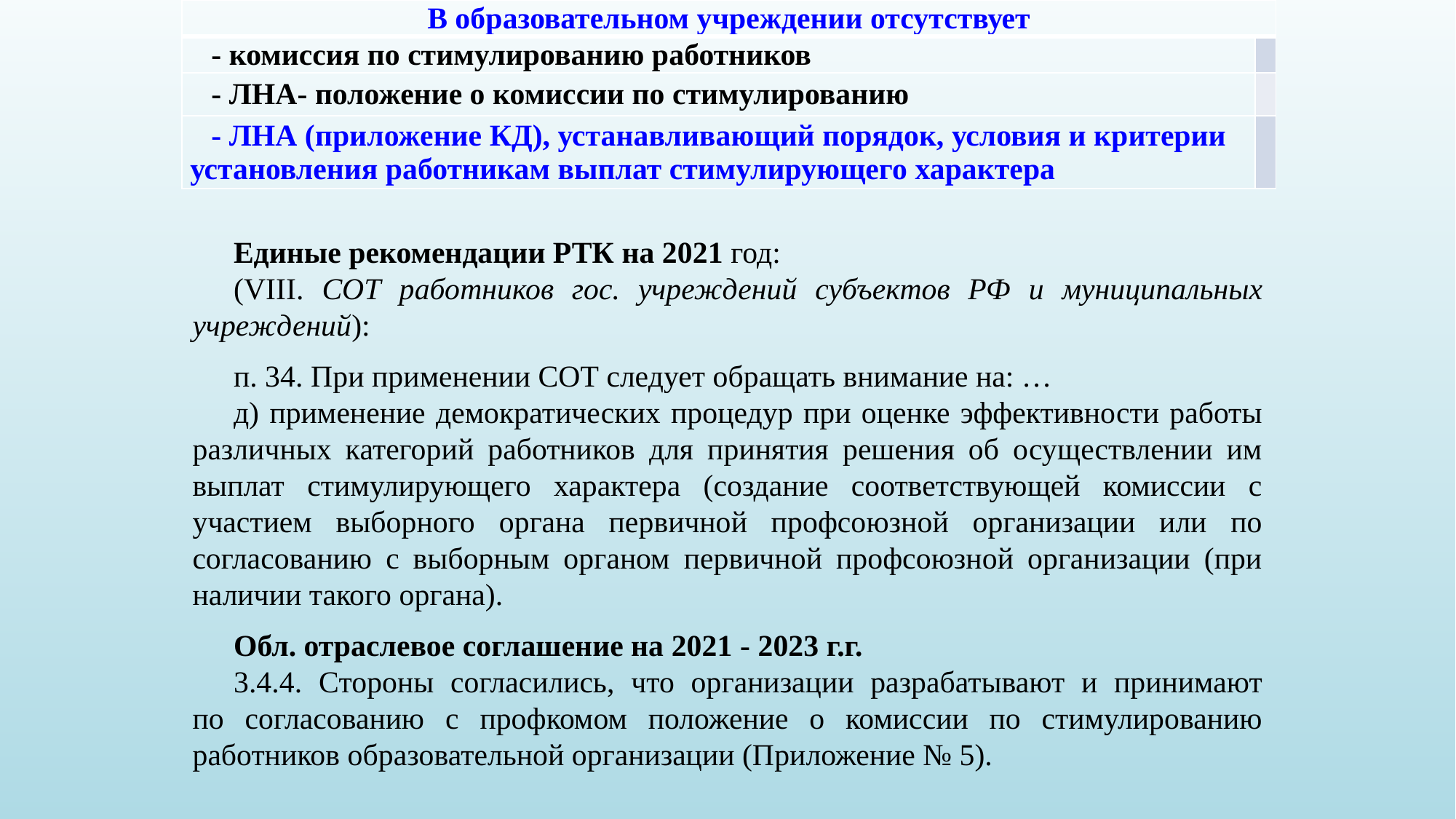

| В образовательном учреждении отсутствует |  |
| --- | --- |
| - комиссия по стимулированию работников |  |
| - ЛНА- положение о комиссии по стимулированию |  |
| - ЛНА (приложение КД), устанавливающий порядок, условия и критерии установления работникам выплат стимулирующего характера |  |
Единые рекомендации РТК на 2021 год:
(VIII. СОТ работников гос. учреждений субъектов РФ и муниципальных учреждений):

п. 34. При применении СОТ следует обращать внимание на: …
д) применение демократических процедур при оценке эффективности работы различных категорий работников для принятия решения об осуществлении им выплат стимулирующего характера (создание соответствующей комиссии с участием выборного органа первичной профсоюзной организации или по согласованию с выборным органом первичной профсоюзной организации (при наличии такого органа).

Обл. отраслевое соглашение на 2021 - 2023 г.г.
3.4.4. Стороны согласились, что организации разрабатывают и принимают
по согласованию с профкомом положение о комиссии по стимулированию работников образовательной организации (Приложение № 5).